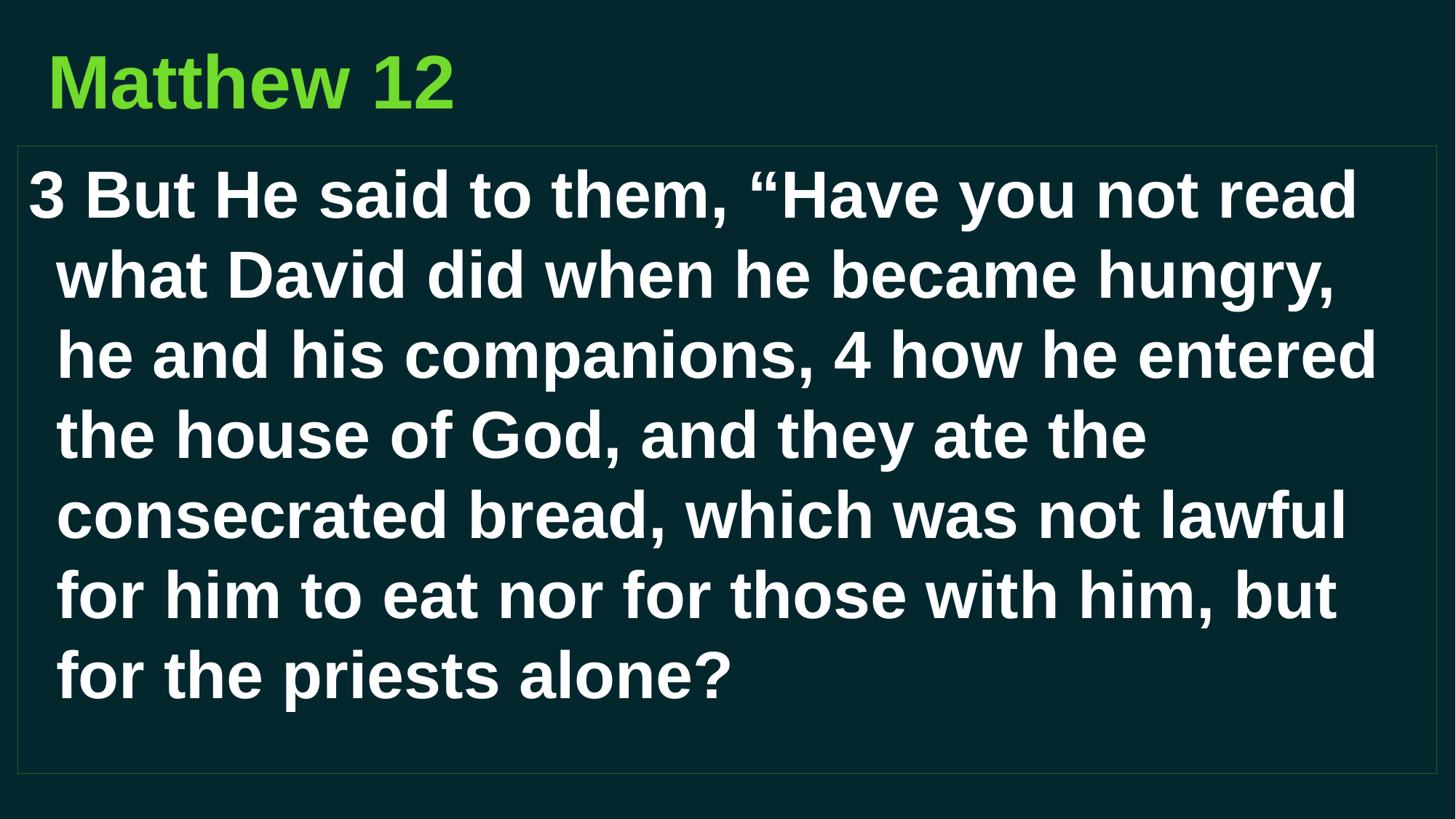

# Matthew 12
3 But He said to them, “Have you not read what David did when he became hungry, he and his companions, 4 how he entered the house of God, and they ate the consecrated bread, which was not lawful for him to eat nor for those with him, but for the priests alone?